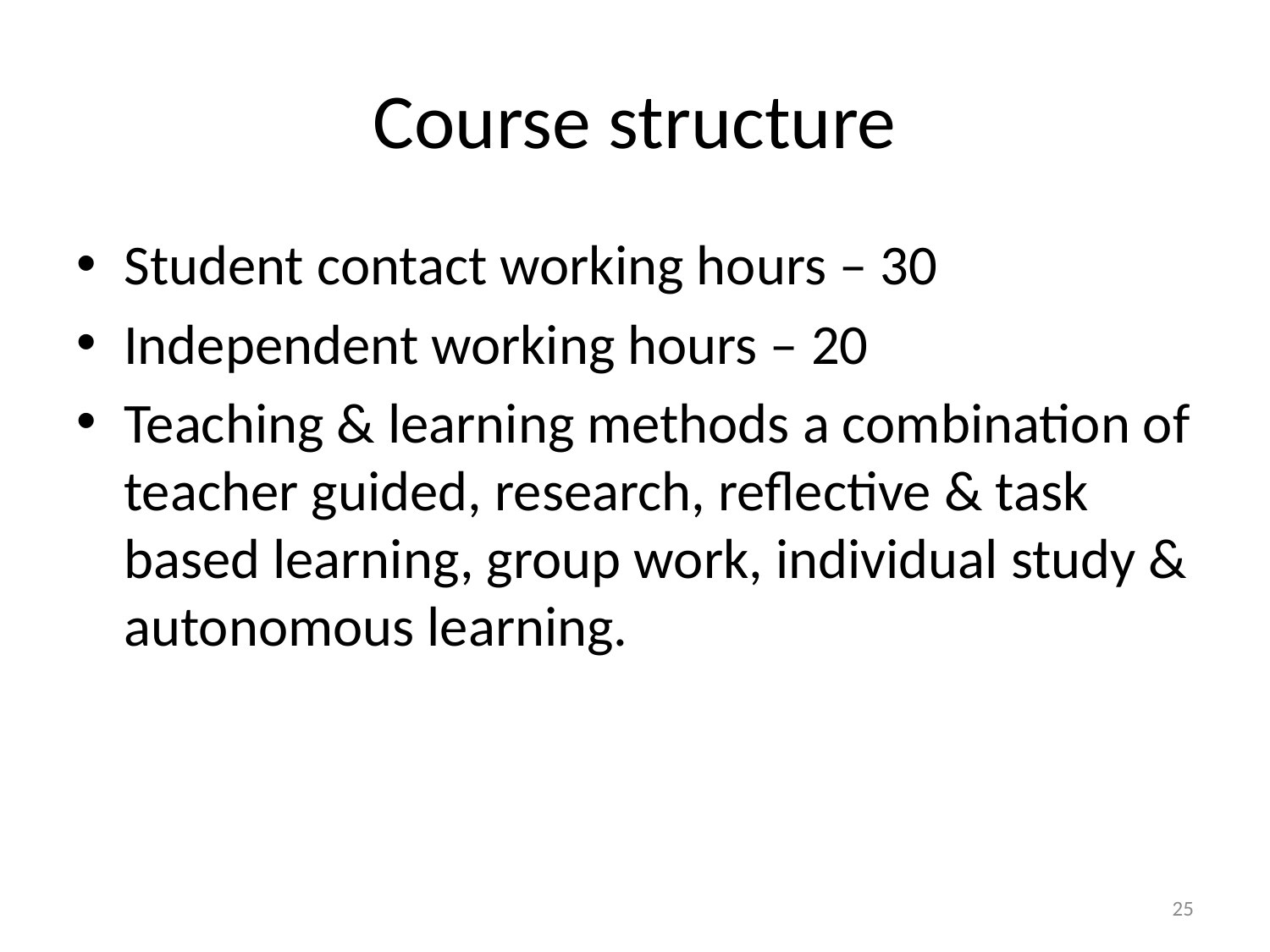

# Course structure
Student contact working hours – 30
Independent working hours – 20
Teaching & learning methods a combination of teacher guided, research, reflective & task based learning, group work, individual study & autonomous learning.
25